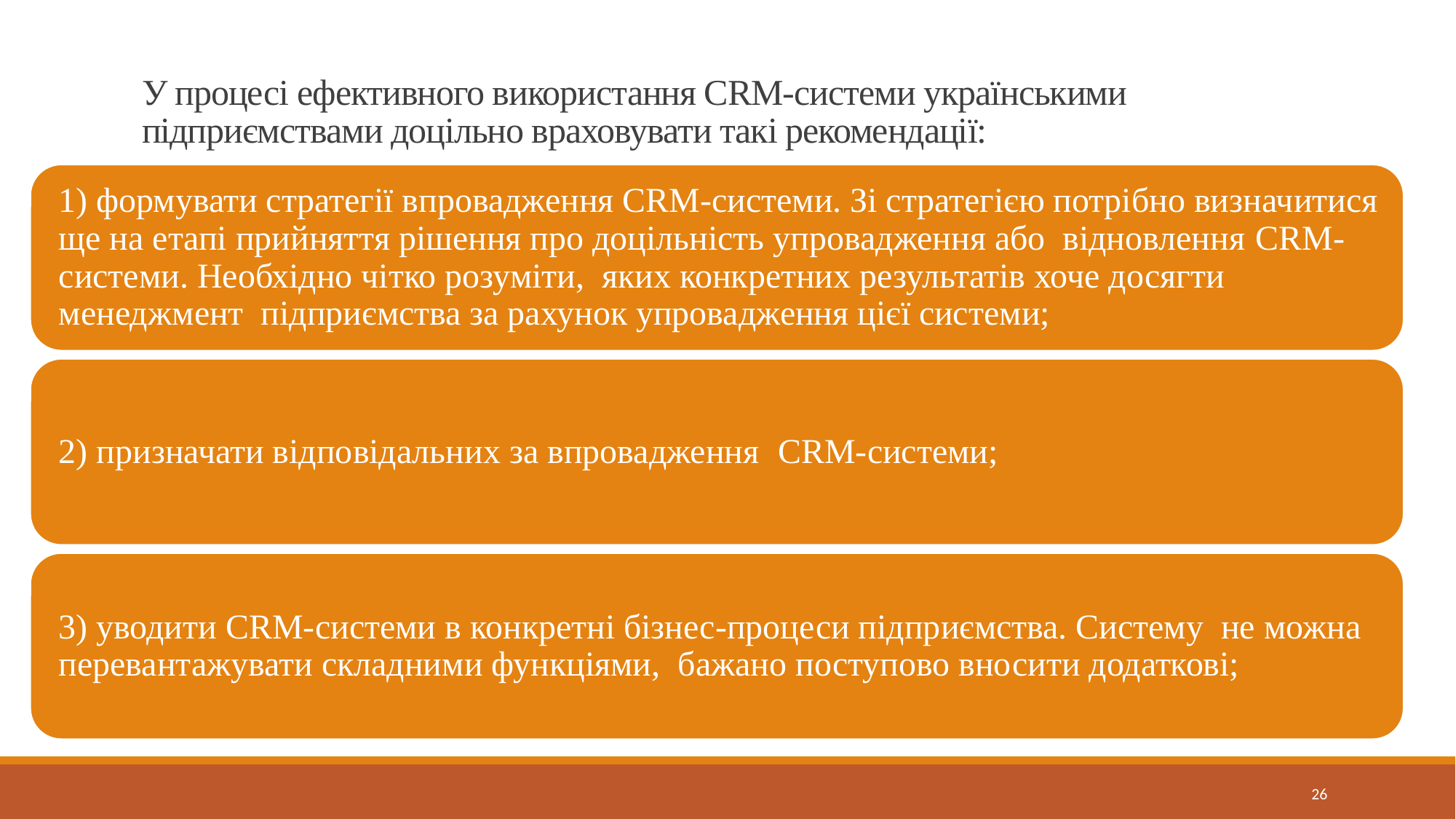

# У процесі ефективного використання CRM-системи українськими підприємствами доцільно враховувати такі рекомендації:
1) формувати стратегії впровадження CRM-системи. Зі стратегією потрібно визначитися ще на етапі прийняття рішення про доцільність упровадження або  відновлення CRM-системи. Необхідно чітко розуміти,  яких конкретних результатів хоче досягти менеджмент  підприємства за рахунок упровадження цієї системи;
2) призначати відповідальних за впровадження  CRM-системи;
3) уводити CRM-системи в конкретні бізнес-процеси підприємства. Систему  не можна перевантажувати складними функціями,  бажано поступово вносити додаткові;
26